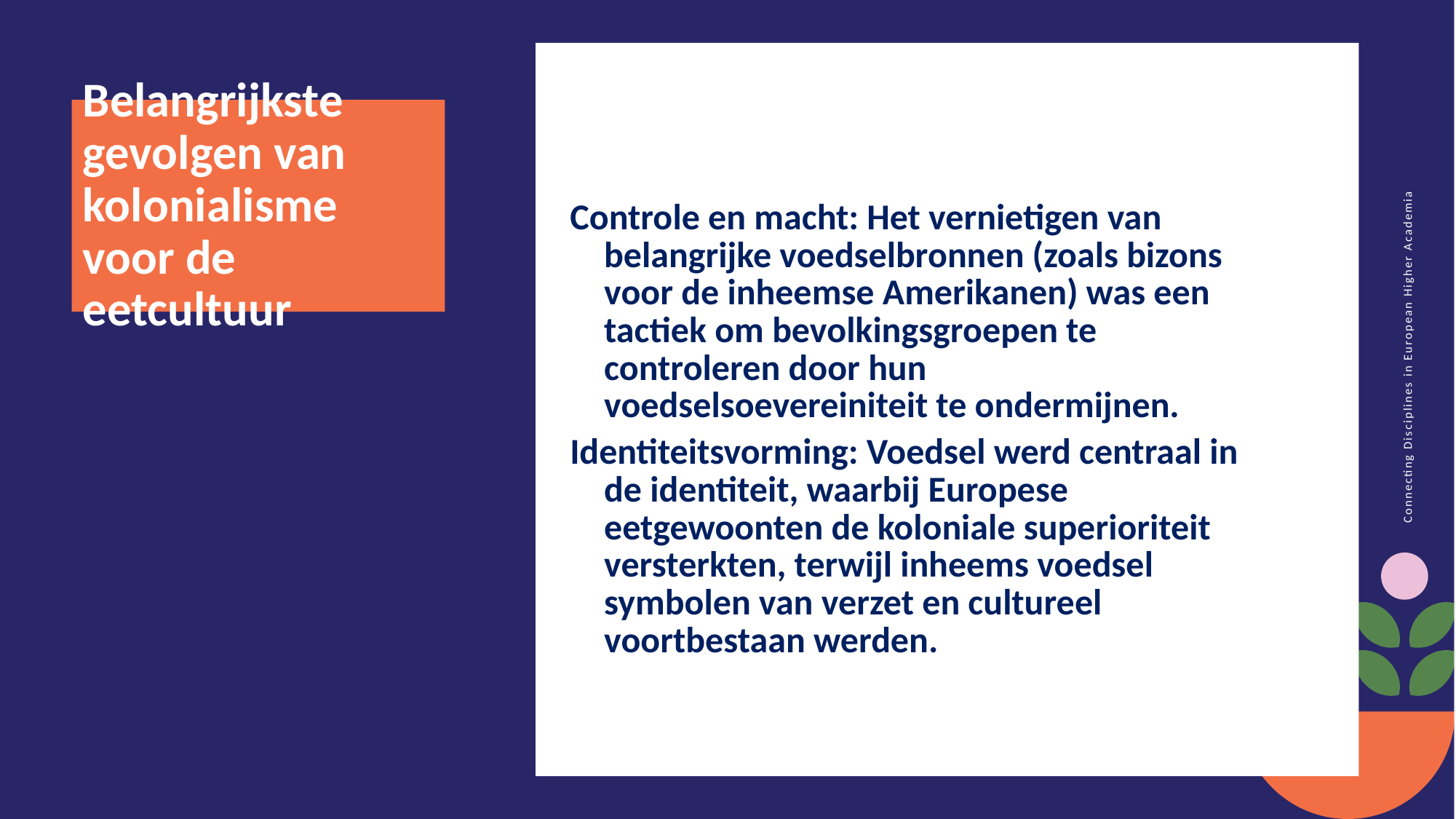

Belangrijkste gevolgen van kolonialisme voor de eetcultuur

Controle en macht: Het vernietigen van belangrijke voedselbronnen (zoals bizons voor de inheemse Amerikanen) was een tactiek om bevolkingsgroepen te controleren door hun voedselsoevereiniteit te ondermijnen.
Identiteitsvorming: Voedsel werd centraal in de identiteit, waarbij Europese eetgewoonten de koloniale superioriteit versterkten, terwijl inheems voedsel symbolen van verzet en cultureel voortbestaan werden.